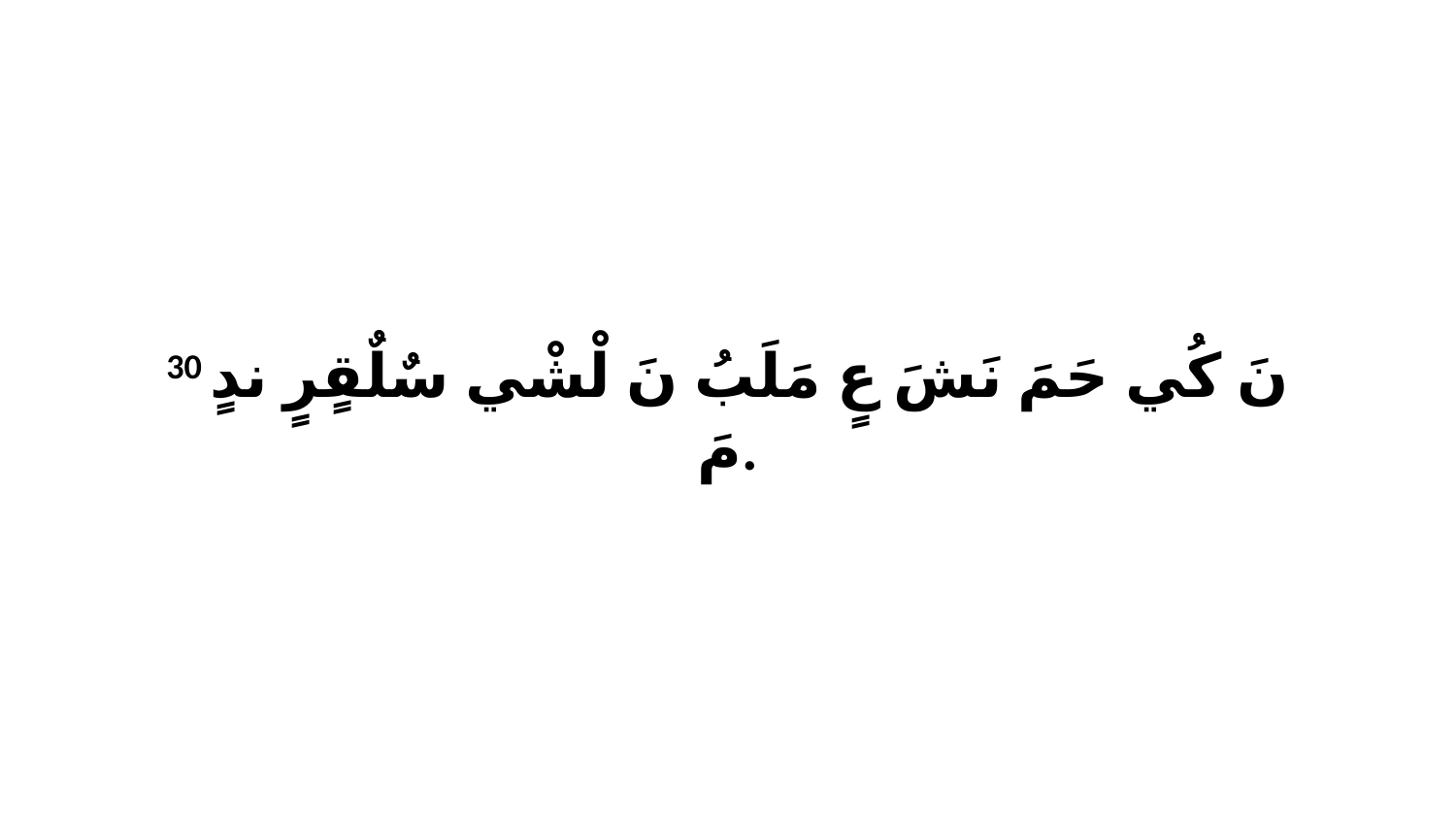

30 نَ كُي حَمَ نَشَ عٍ مَلَبُ نَ لْشْي سٌلٌقٍرٍ ندٍ مَ.